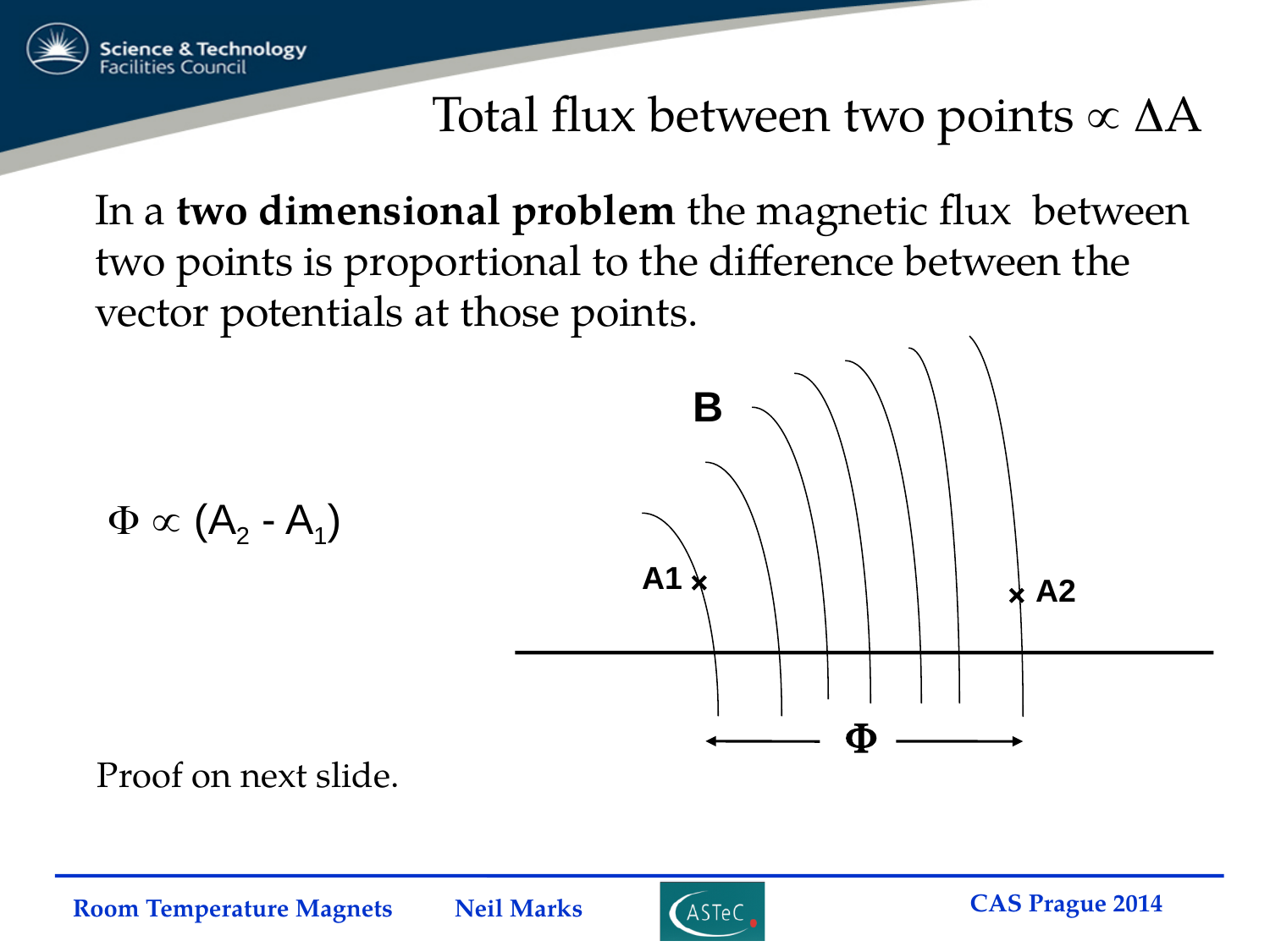

# Total flux between two points ∝ ΔA
	In a two dimensional problem the magnetic flux  between two points is proportional to the difference between the vector potentials at those points.

B

A1
A2

Φ

Φ ∝ (A2 - A1)
Proof on next slide.